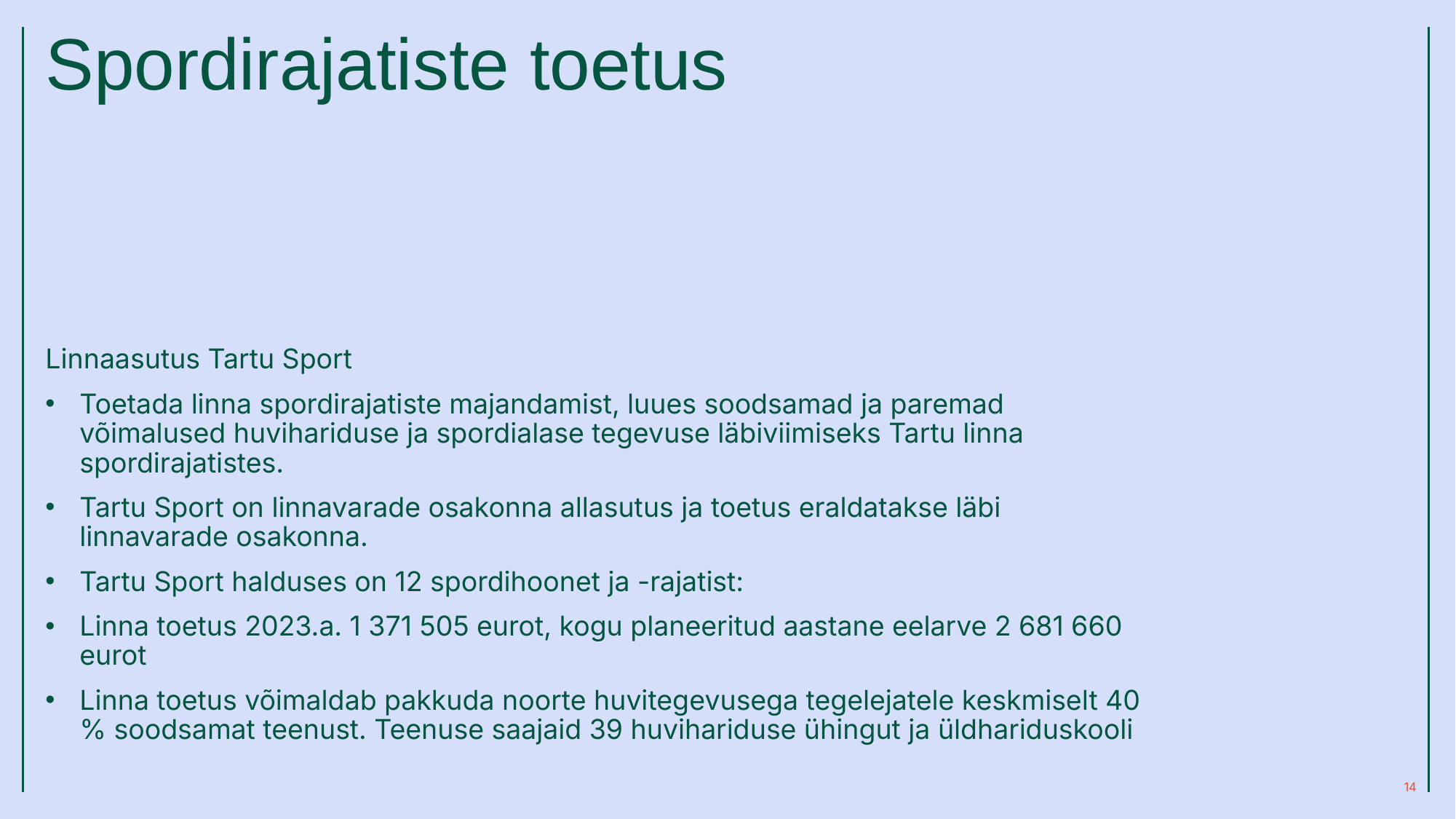

# Spordirajatiste toetus
Linnaasutus Tartu Sport
Toetada linna spordirajatiste majandamist, luues soodsamad ja paremad võimalused huvihariduse ja spordialase tegevuse läbiviimiseks Tartu linna spordirajatistes.
Tartu Sport on linnavarade osakonna allasutus ja toetus eraldatakse läbi linnavarade osakonna.
Tartu Sport halduses on 12 spordihoonet ja -rajatist:
Linna toetus 2023.a. 1 371 505 eurot, kogu planeeritud aastane eelarve 2 681 660 eurot
Linna toetus võimaldab pakkuda noorte huvitegevusega tegelejatele keskmiselt 40 % soodsamat teenust. Teenuse saajaid 39 huvihariduse ühingut ja üldhariduskooli

14